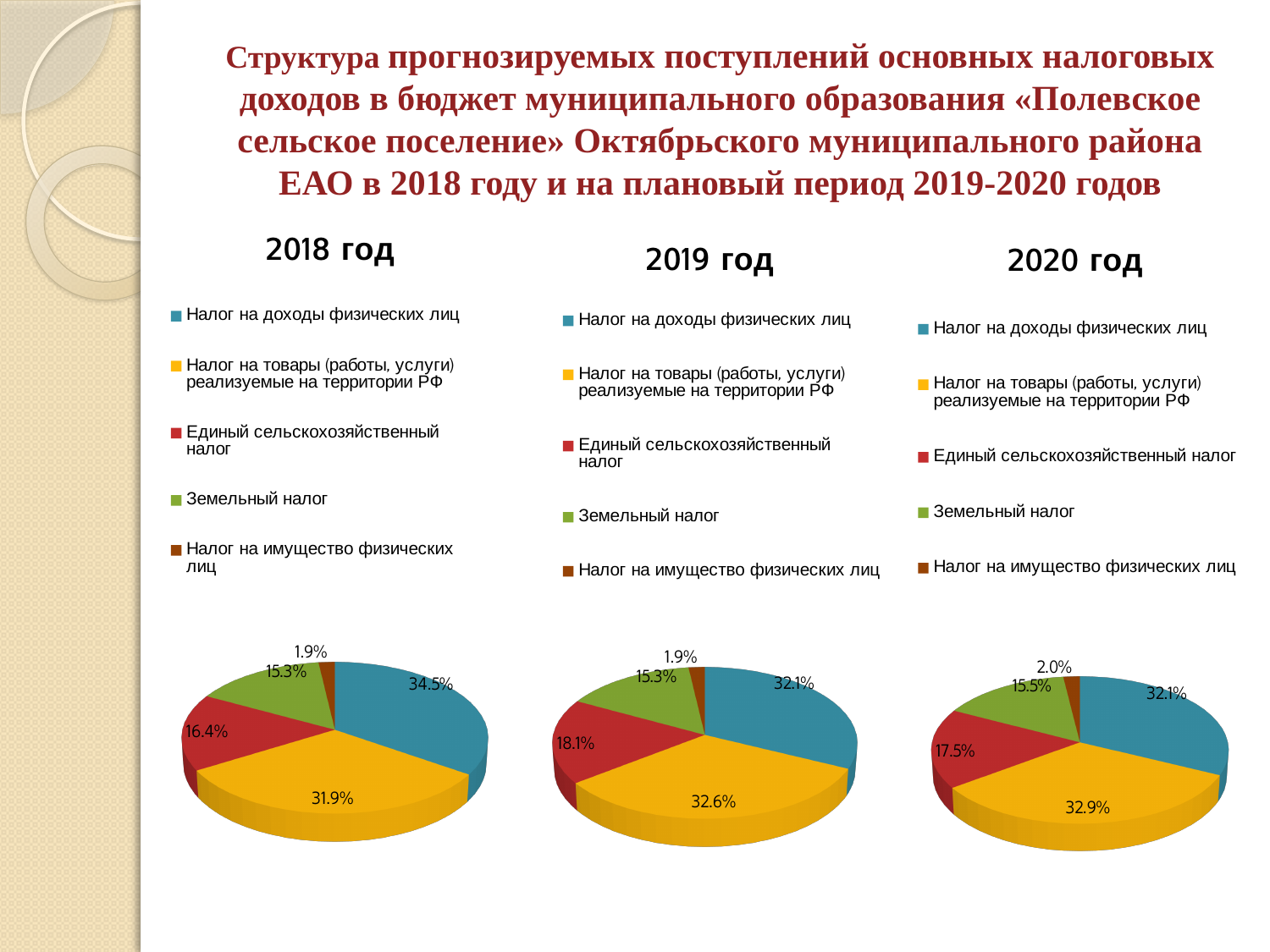

# Структура прогнозируемых поступлений основных налоговых доходов в бюджет муниципального образования «Полевское сельское поселение» Октябрьского муниципального района ЕАО в 2018 году и на плановый период 2019-2020 годов

[unsupported chart]

[unsupported chart]

[unsupported chart]